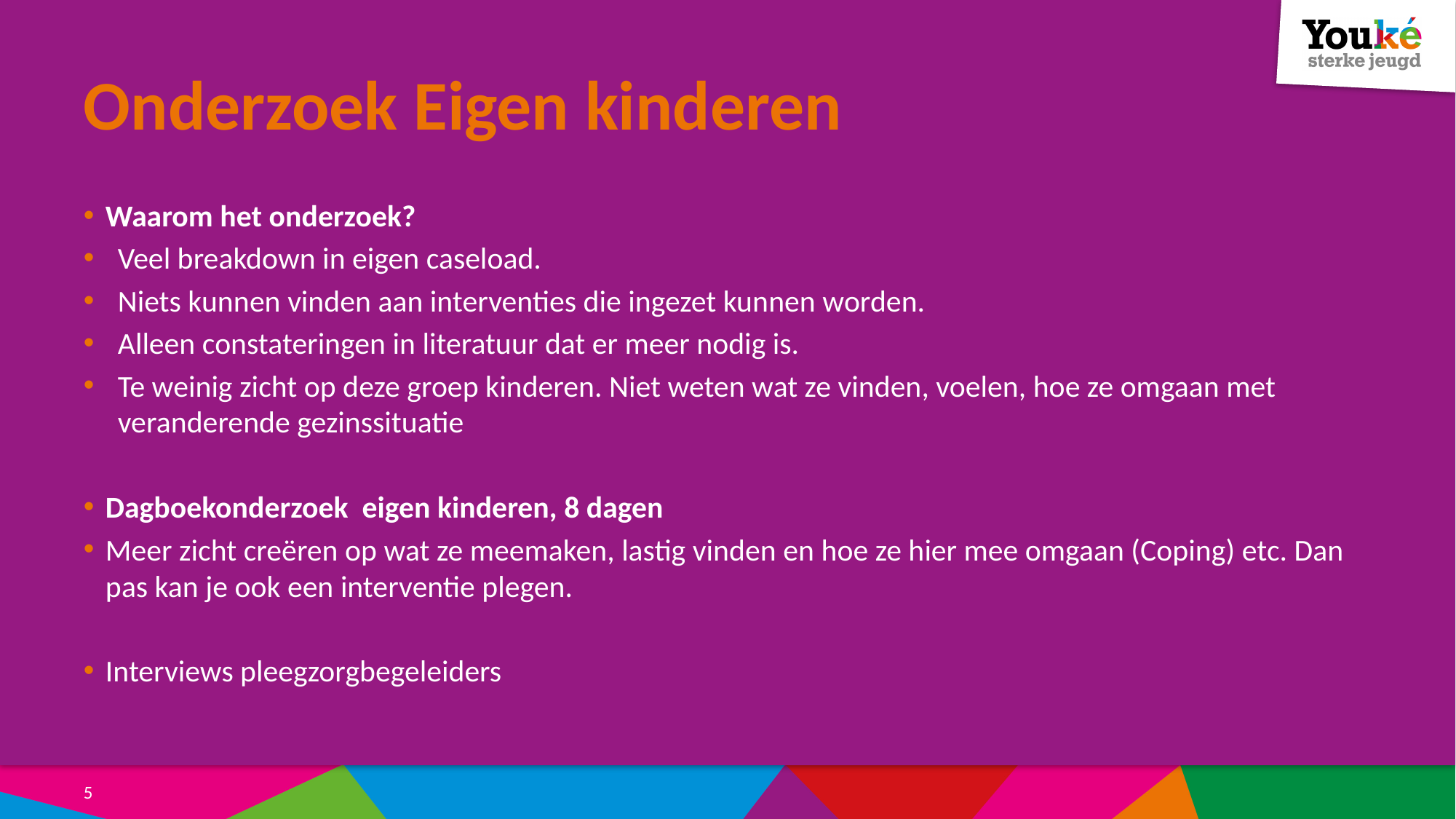

# Onderzoek Eigen kinderen
Waarom het onderzoek?
Veel breakdown in eigen caseload.
Niets kunnen vinden aan interventies die ingezet kunnen worden.
Alleen constateringen in literatuur dat er meer nodig is.
Te weinig zicht op deze groep kinderen. Niet weten wat ze vinden, voelen, hoe ze omgaan met veranderende gezinssituatie

Dagboekonderzoek  eigen kinderen, 8 dagen
Meer zicht creëren op wat ze meemaken, lastig vinden en hoe ze hier mee omgaan (Coping) etc. Dan pas kan je ook een interventie plegen.

Interviews pleegzorgbegeleiders

5